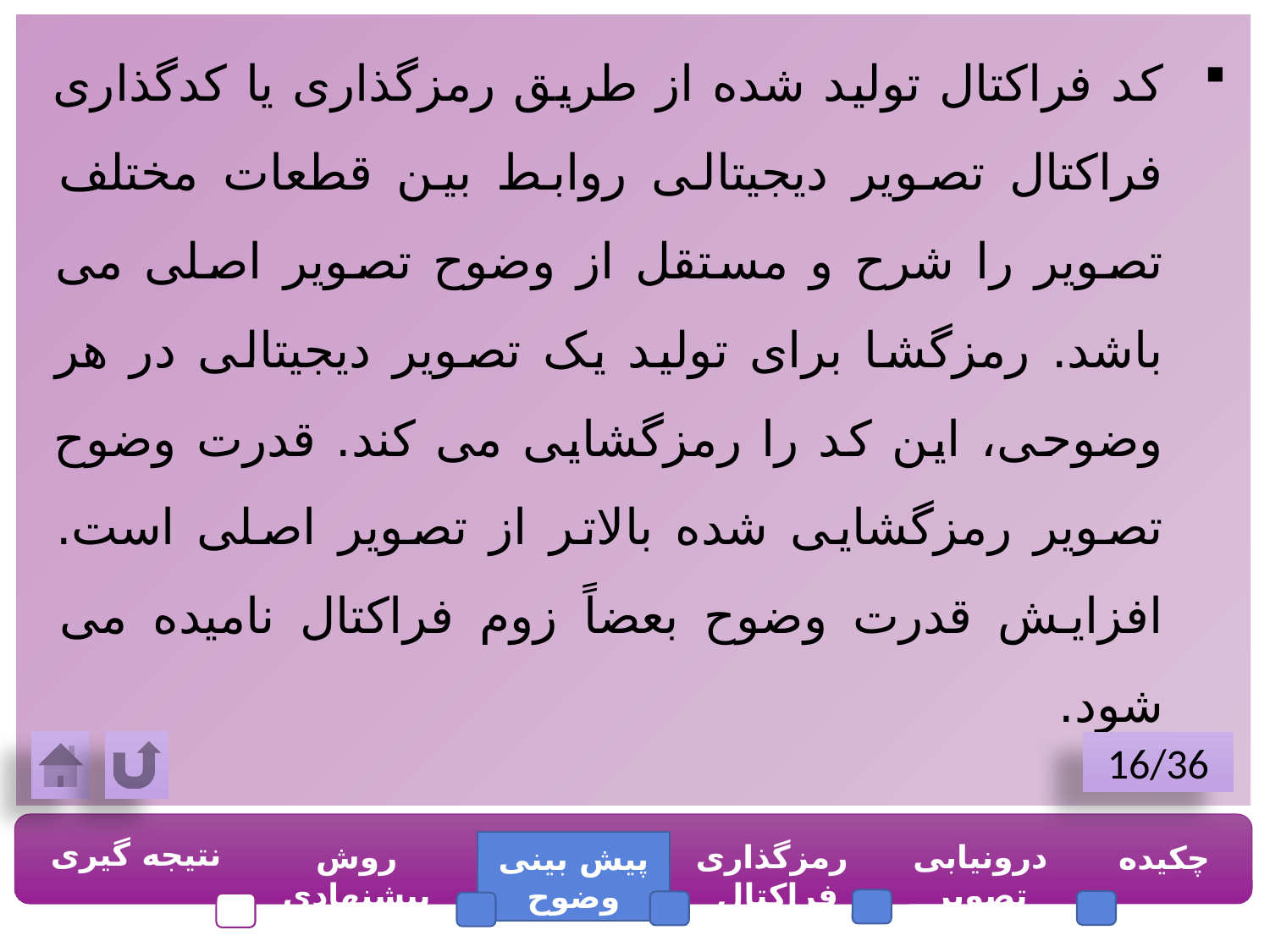

کد فراکتال تولید شده از طریق رمزگذاری یا کدگذاری فراکتال تصویر دیجیتالی روابط بین قطعات مختلف تصویر را شرح و مستقل از وضوح تصویر اصلی می باشد. رمزگشا برای تولید یک تصویر دیجیتالی در هر وضوحی، این کد را رمزگشایی می کند. قدرت وضوح تصویر رمزگشایی شده بالاتر از تصویر اصلی است. افزایش قدرت وضوح بعضاً زوم فراکتال نامیده می شود.

16/36

نتیجه گیری
روش پیشنهادی
رمزگذاری فراکتال
درونیابی تصویر
چکیده
پیش بینی وضوح